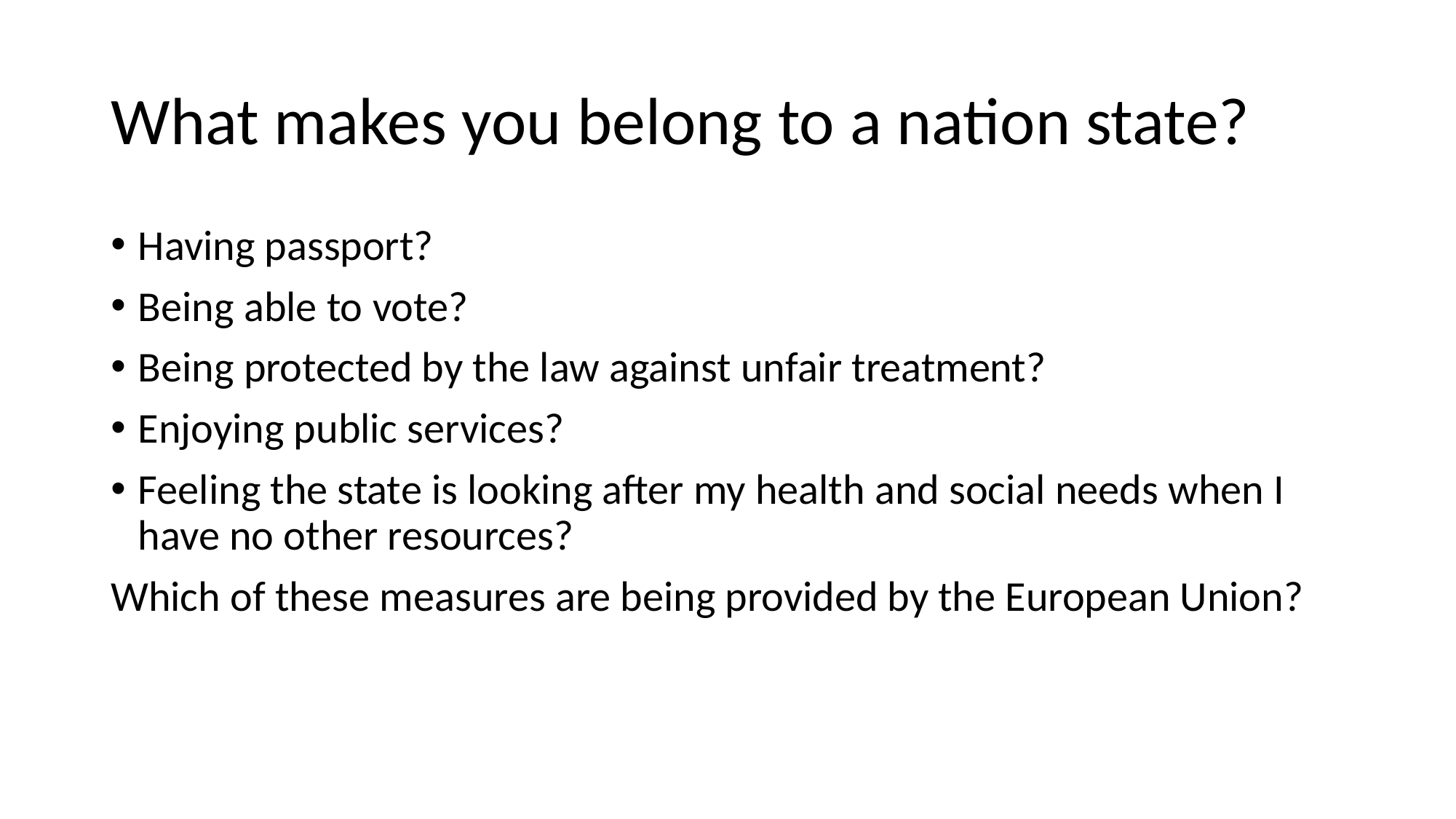

# What makes you belong to a nation state?
Having passport?
Being able to vote?
Being protected by the law against unfair treatment?
Enjoying public services?
Feeling the state is looking after my health and social needs when I have no other resources?
Which of these measures are being provided by the European Union?